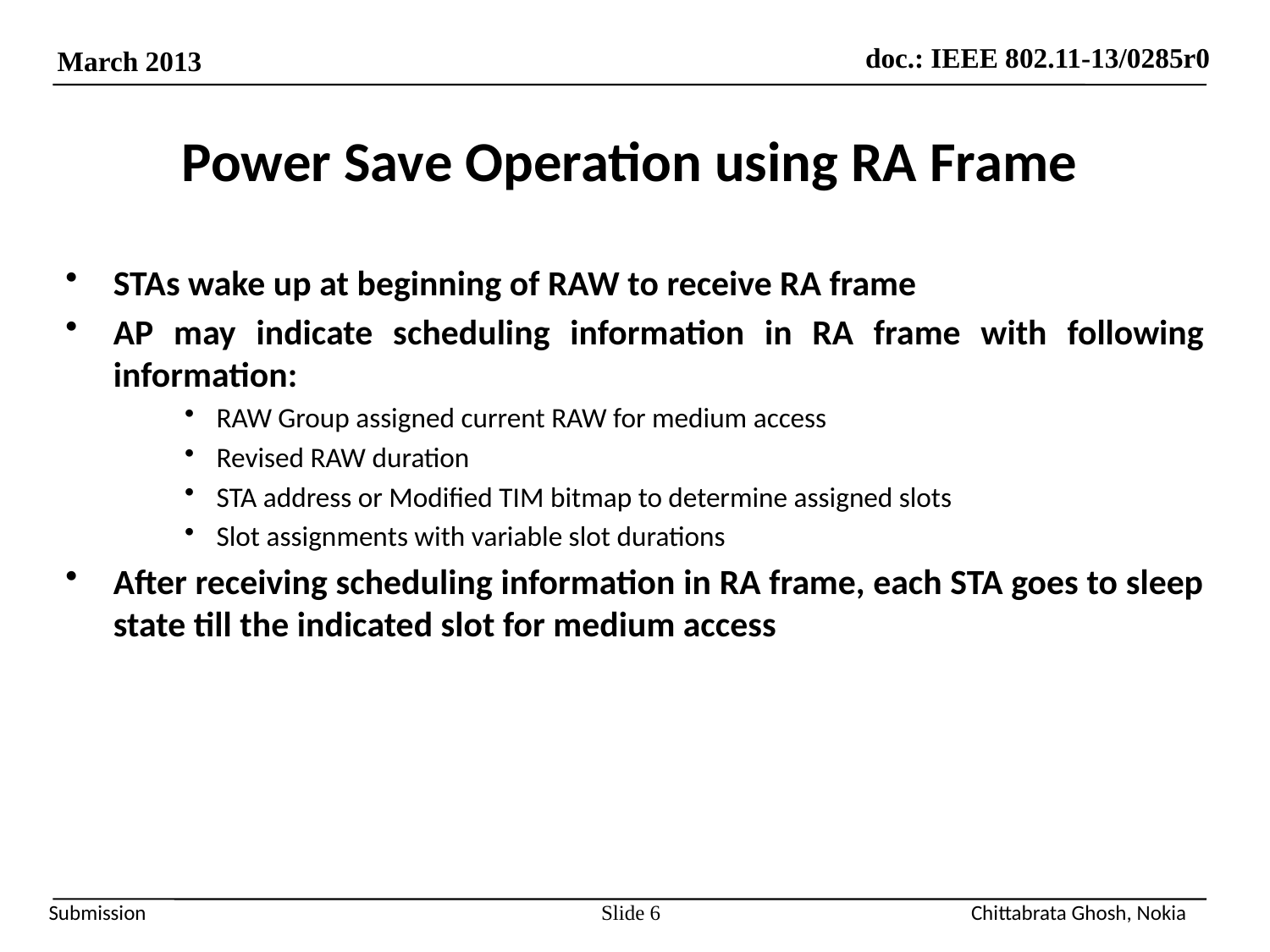

# Power Save Operation using RA Frame
STAs wake up at beginning of RAW to receive RA frame
AP may indicate scheduling information in RA frame with following information:
RAW Group assigned current RAW for medium access
Revised RAW duration
STA address or Modified TIM bitmap to determine assigned slots
Slot assignments with variable slot durations
After receiving scheduling information in RA frame, each STA goes to sleep state till the indicated slot for medium access

Slide 6
Chittabrata Ghosh, Nokia